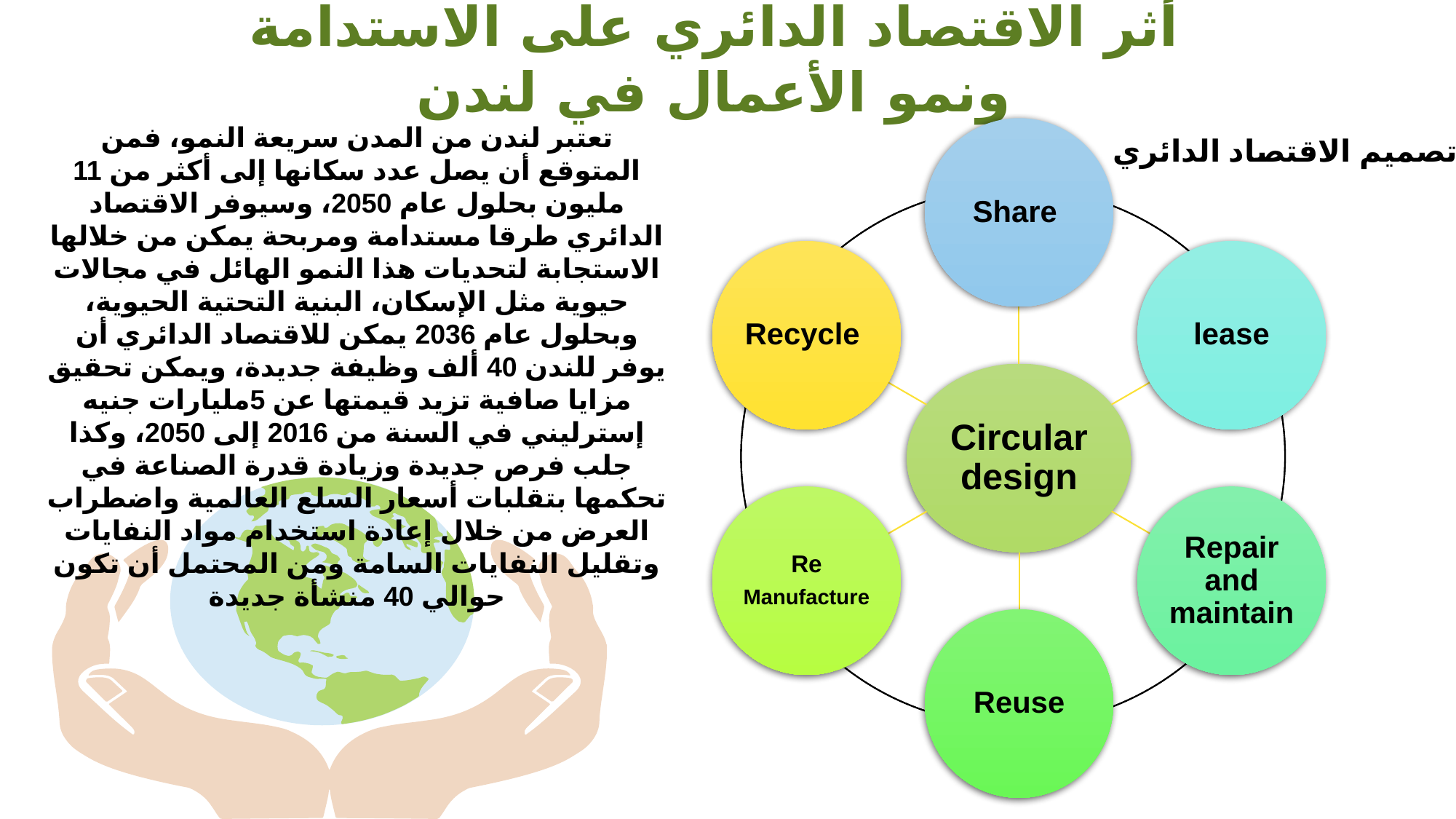

أثر الاقتصاد الدائري على الاستدامة ونمو الأعمال في لندن
تعتبر لندن من المدن سريعة النمو، فمن المتوقع أن يصل عدد سكانها إلى أكثر من 11 مليون بحلول عام 2050، وسيوفر الاقتصاد الدائري طرقا مستدامة ومربحة يمكن من خلالها الاستجابة لتحديات هذا النمو الهائل في مجالات حيوية مثل الإسكان، البنية التحتية الحيوية، وبحلول عام 2036 يمكن للاقتصاد الدائري أن يوفر للندن 40 ألف وظيفة جديدة، ويمكن تحقيق مزايا صافية تزيد قيمتها عن 5مليارات جنيه إسترليني في السنة من 2016 إلى 2050، وكذا جلب فرص جديدة وزيادة قدرة الصناعة في تحكمها بتقلبات أسعار السلع العالمية واضطراب العرض من خلال إعادة استخدام مواد النفايات وتقليل النفايات السامة ومن المحتمل أن تكون حوالي 40 منشأة جديدة
Circular design

Share

lease

Repair and maintain

Reuse

Re
Manufacture

Recycle
تصميم الاقتصاد الدائري